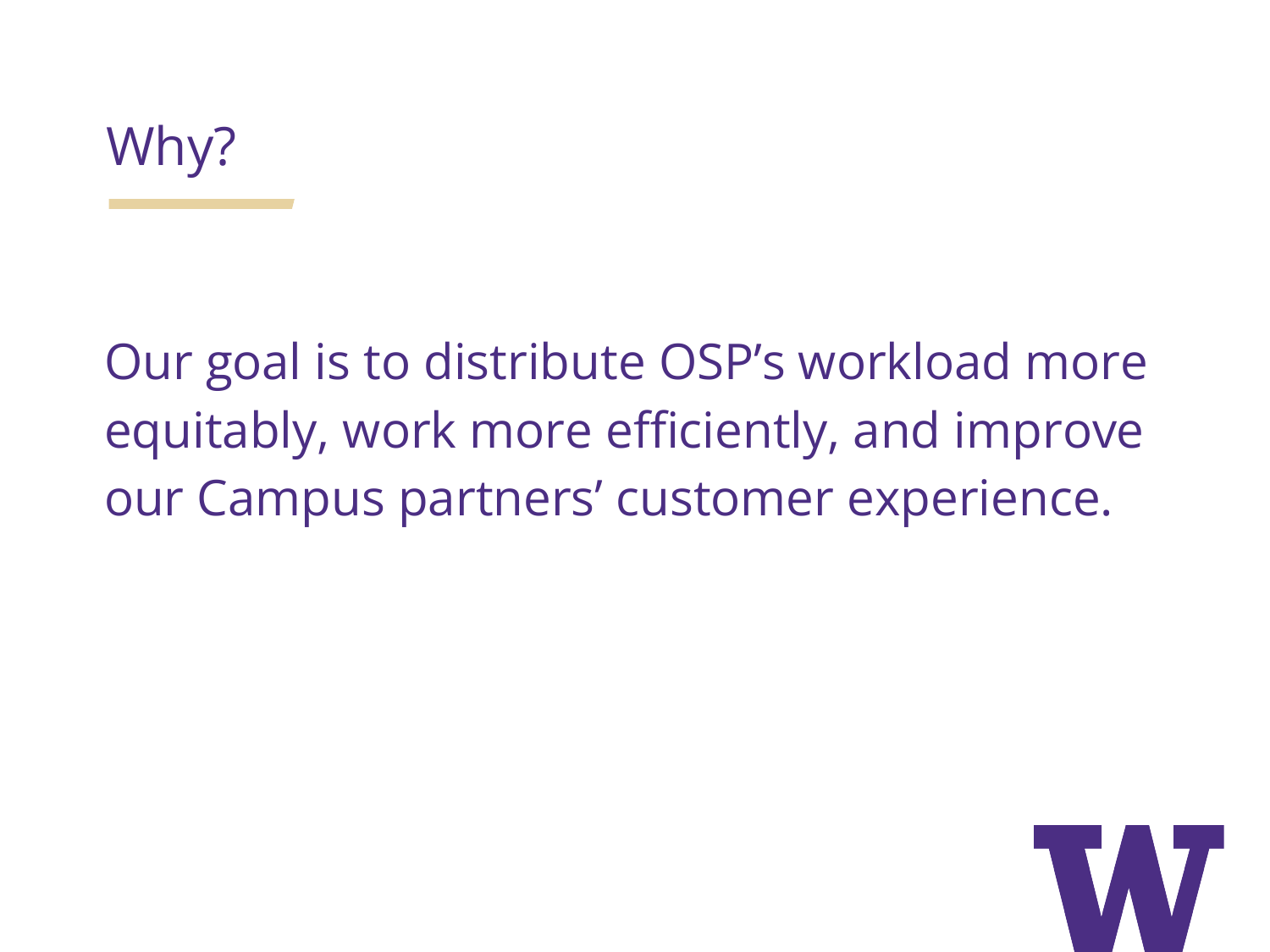

Why?

Our goal is to distribute OSP’s workload more equitably, work more efficiently, and improve our Campus partners’ customer experience.